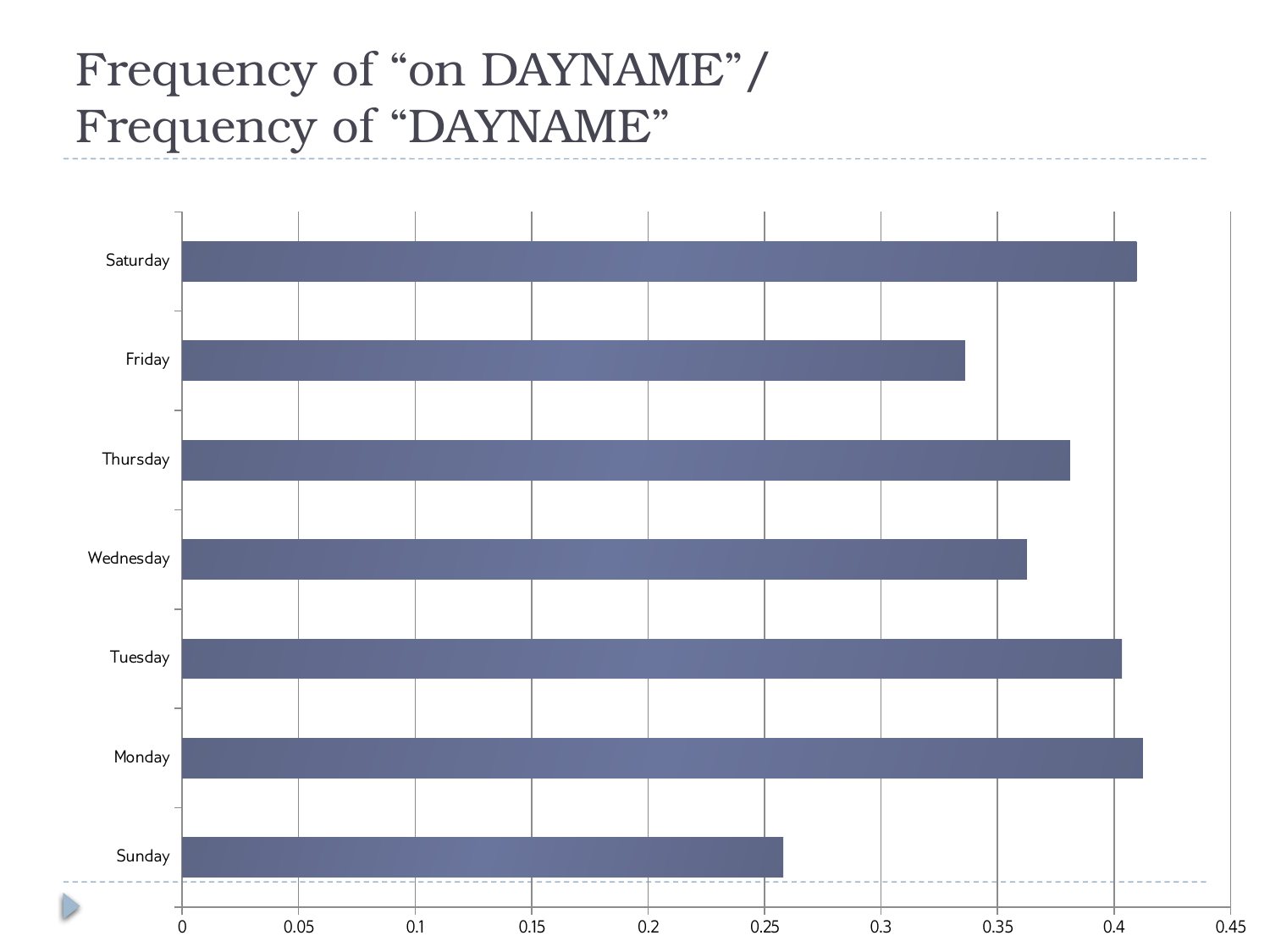

# Frequency of “on DAYNAME”/ Frequency of “DAYNAME”

### Chart

| Category | f(on W)/f(W) |
|---|---|
| Sunday | 0.258022265880812 |
| Monday | 0.412357156691846 |
| Tuesday | 0.403417318273965 |
| Wednesday | 0.362558139534884 |
| Thursday | 0.381136238279095 |
| Friday | 0.336098820058997 |
| Saturday | 0.409677023210119 |